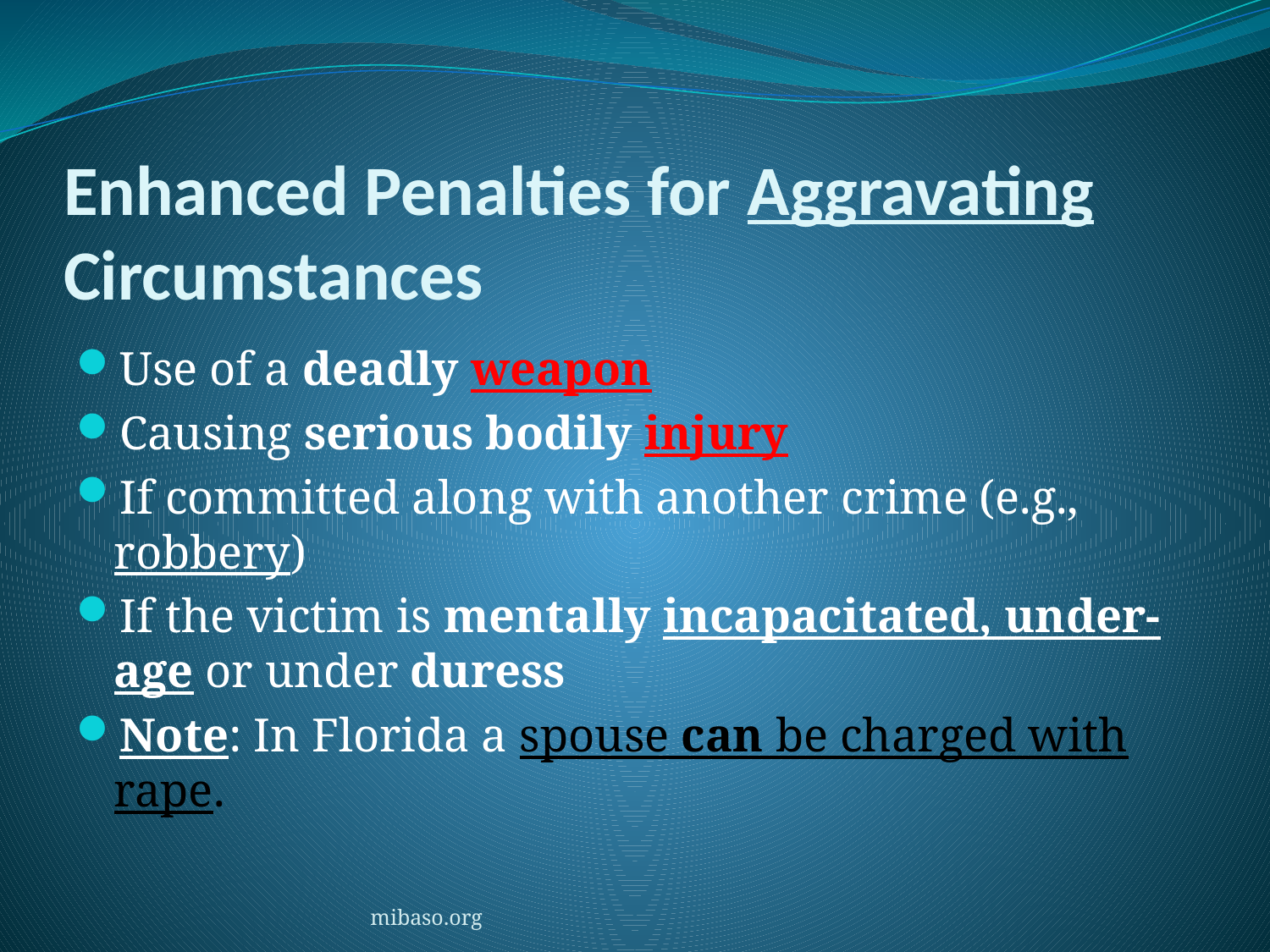

# Enhanced Penalties for Aggravating Circumstances
Use of a deadly weapon
Causing serious bodily injury
If committed along with another crime (e.g., robbery)
If the victim is mentally incapacitated, under-age or under duress
Note: In Florida a spouse can be charged with rape.

mibaso.org